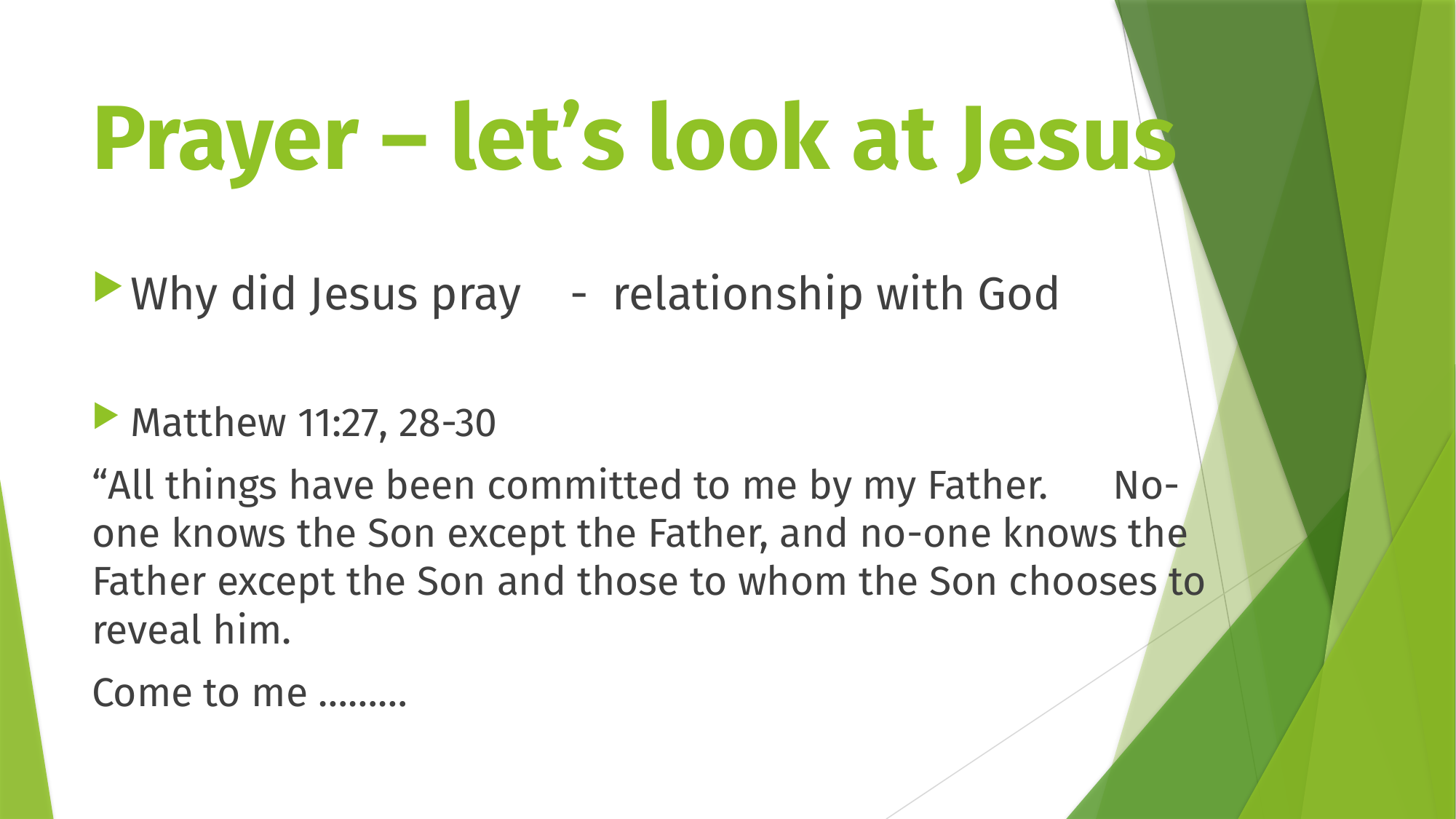

# Prayer – let’s look at Jesus
Why did Jesus pray    -  relationship with God

Matthew 11:27, 28-30
“All things have been committed to me by my Father.      No-one knows the Son except the Father, and no-one knows the Father except the Son and those to whom the Son chooses to reveal him.
Come to me ………